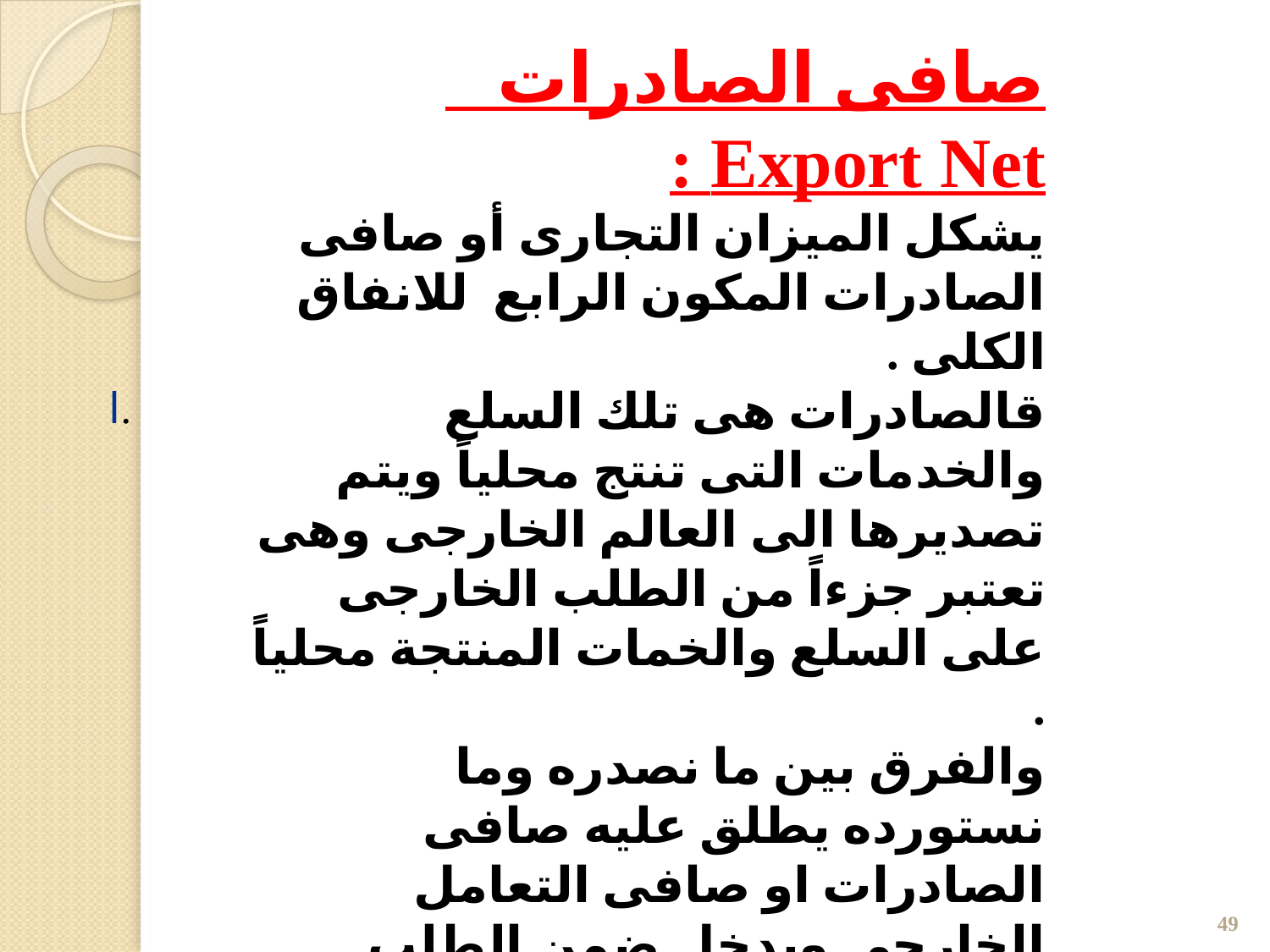

صافى الصادرات    Export Net :
يشكل الميزان التجارى أو صافى الصادرات المكون الرابع  للانفاق الكلى .
قالصادرات هى تلك السلع والخدمات التى تنتج محلياً ويتم تصديرها الى العالم الخارجى وهى تعتبر جزءاً من الطلب الخارجى على السلع والخمات المنتجة محلياً .
والفرق بين ما نصدره وما نستورده يطلق عليه صافى الصادرات او صافى التعامل الخارجى ويدخل ضمن الطلب الكلى ( او الانفاق الكلى )
ويجب ملاحظة أن الصادرات هى جزء من الانتاج المحلى ، ويجب بالتالى إضافتها الى الناتج المحلى الاجمالى GDP فى حين أن الواردات هى جزء من الانتاج الاجنبى رغم أنها تمثل جزءاً من الاستهلاك المحلى ، وبالتالى يجب خصمها من الناتج المحلى الاجمالى GDP .
ا.
49